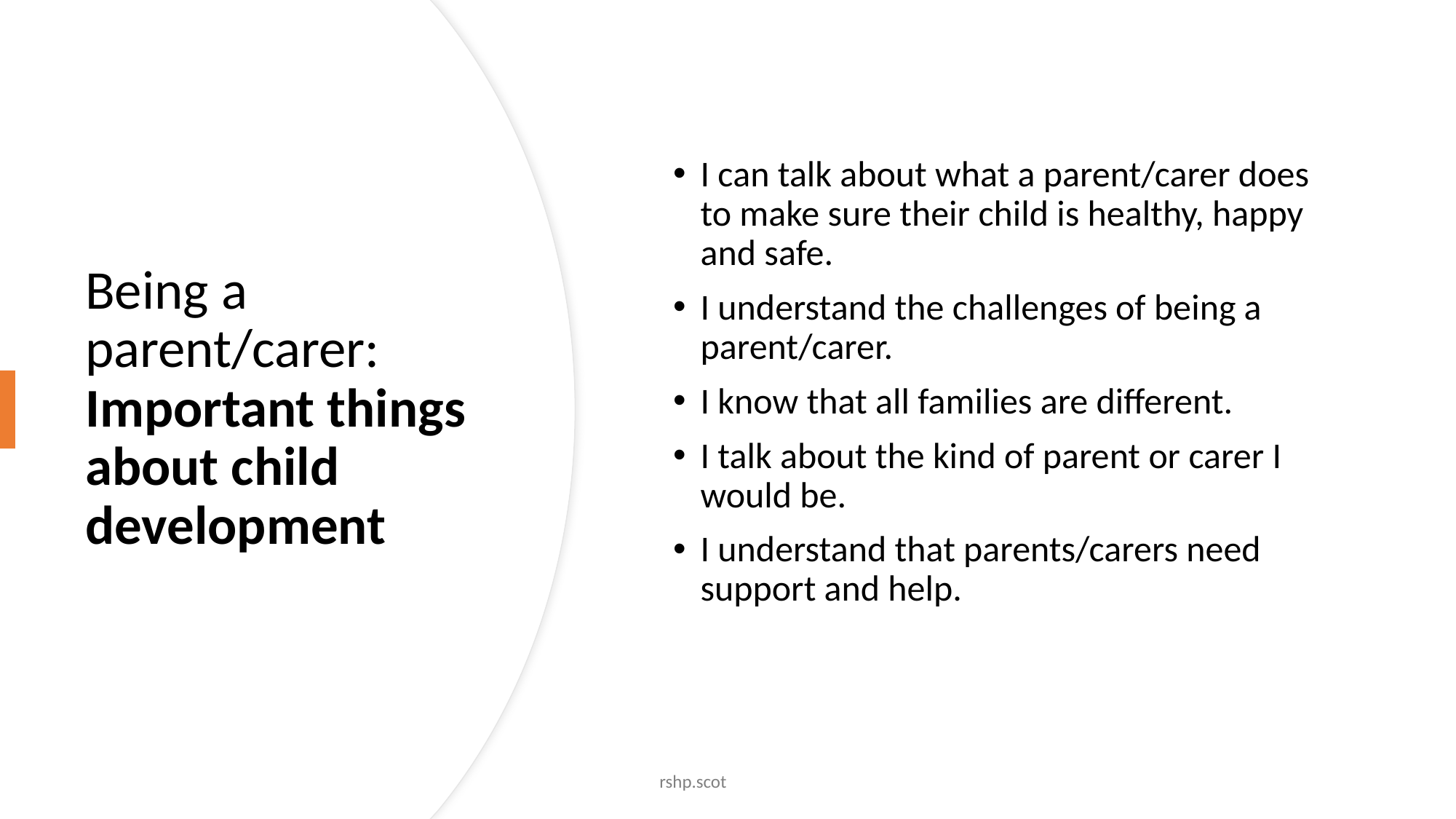

I can talk about what a parent/carer does to make sure their child is healthy, happy and safe.
I understand the challenges of being a parent/carer.
I know that all families are different.
I talk about the kind of parent or carer I would be.
I understand that parents/carers need support and help.

# Being a parent/carer: Important things about child development

rshp.scot